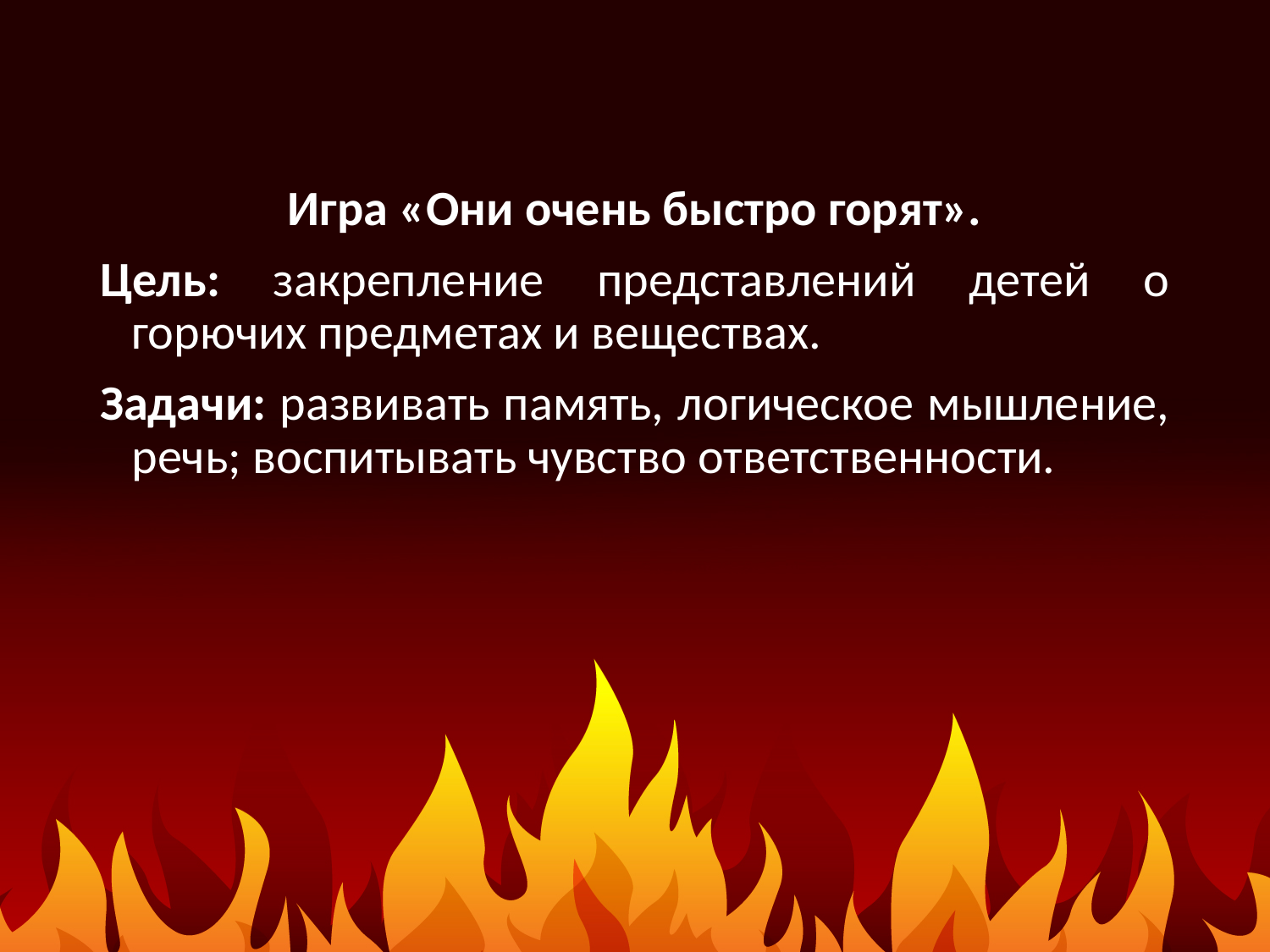

Игра «Они очень быстро горят».
Цель: закрепление представлений детей о горючих предметах и веществах.
Задачи: развивать память, логическое мышление, речь; воспитывать чувство ответственности.